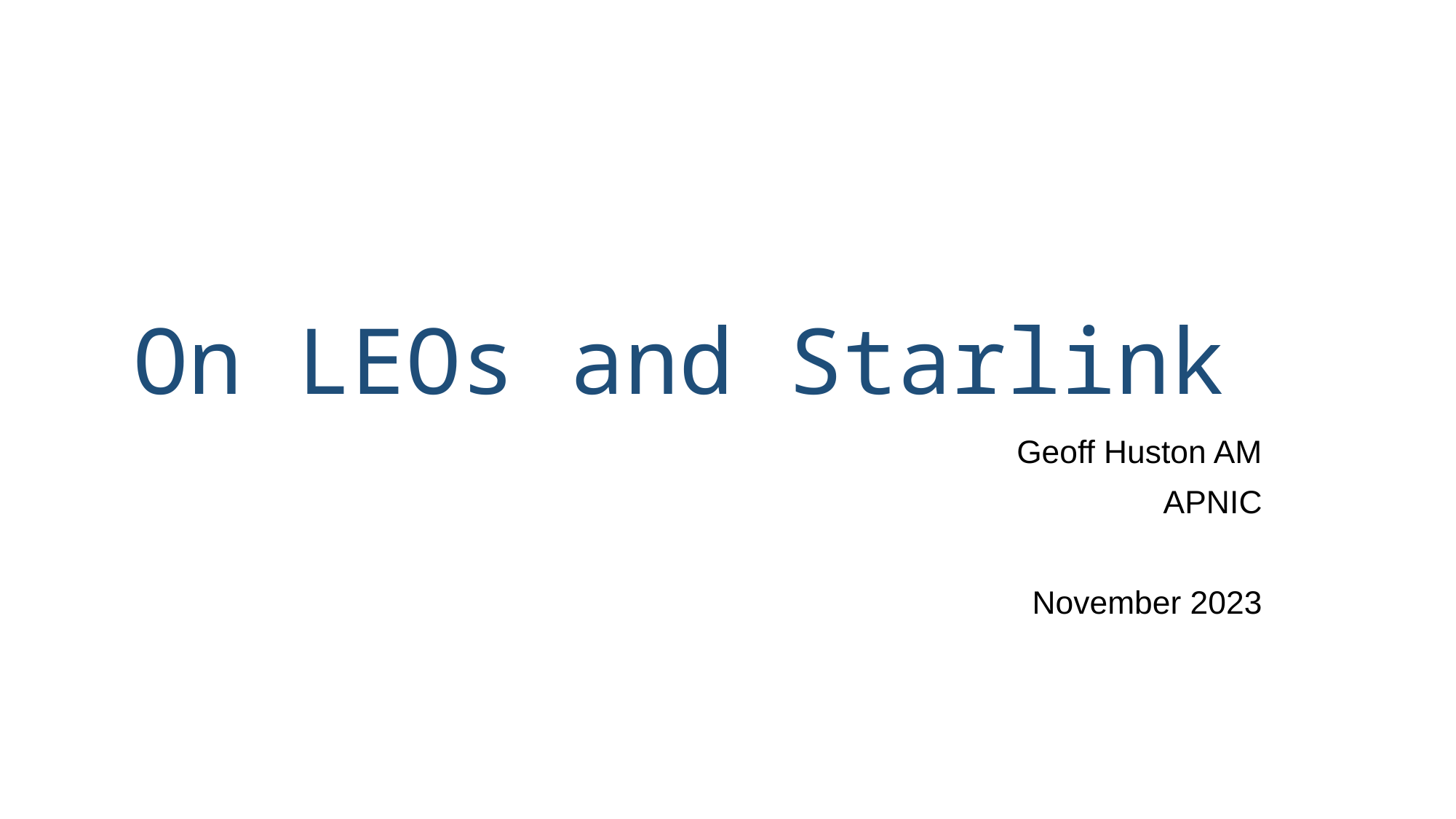

# On LEOs and Starlink
Geoff Huston AM
APNIC

November 2023